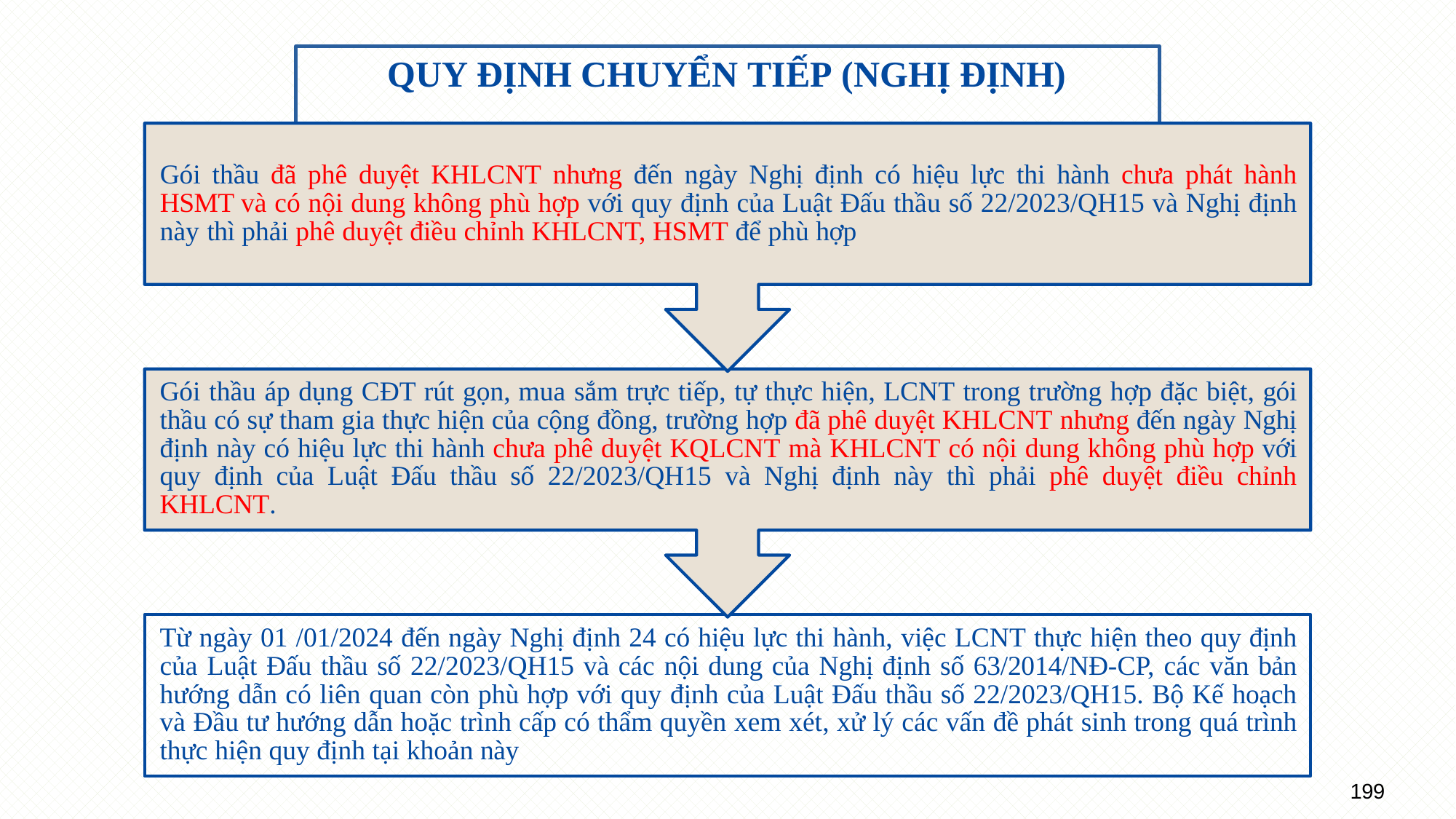

# QUY ĐỊNH CHUYỂN TIẾP (NGHỊ ĐỊNH)

Gói thầu đã phê duyệt KHLCNT nhưng đến ngày Nghị định có hiệu lực thi hành chưa phát hành HSMT và có nội dung không phù hợp với quy định của Luật Đấu thầu số 22/2023/QH15 và Nghị định này thì phải phê duyệt điều chỉnh KHLCNT, HSMT để phù hợp

Gói thầu áp dụng CĐT rút gọn, mua sắm trực tiếp, tự thực hiện, LCNT trong trường hợp đặc biệt, gói thầu có sự tham gia thực hiện của cộng đồng, trường hợp đã phê duyệt KHLCNT nhưng đến ngày Nghị định này có hiệu lực thi hành chưa phê duyệt KQLCNT mà KHLCNT có nội dung không phù hợp với quy định của Luật Đấu thầu số 22/2023/QH15 và Nghị định này thì phải phê duyệt điều chỉnh KHLCNT.

Từ ngày 01 /01/2024 đến ngày Nghị định 24 có hiệu lực thi hành, việc LCNT thực hiện theo quy định của Luật Đấu thầu số 22/2023/QH15 và các nội dung của Nghị định số 63/2014/NĐ-CP, các văn bản hướng dẫn có liên quan còn phù hợp với quy định của Luật Đấu thầu số 22/2023/QH15. Bộ Kế hoạch và Đầu tư hướng dẫn hoặc trình cấp có thẩm quyền xem xét, xử lý các vấn đề phát sinh trong quá trình thực hiện quy định tại khoản này
199